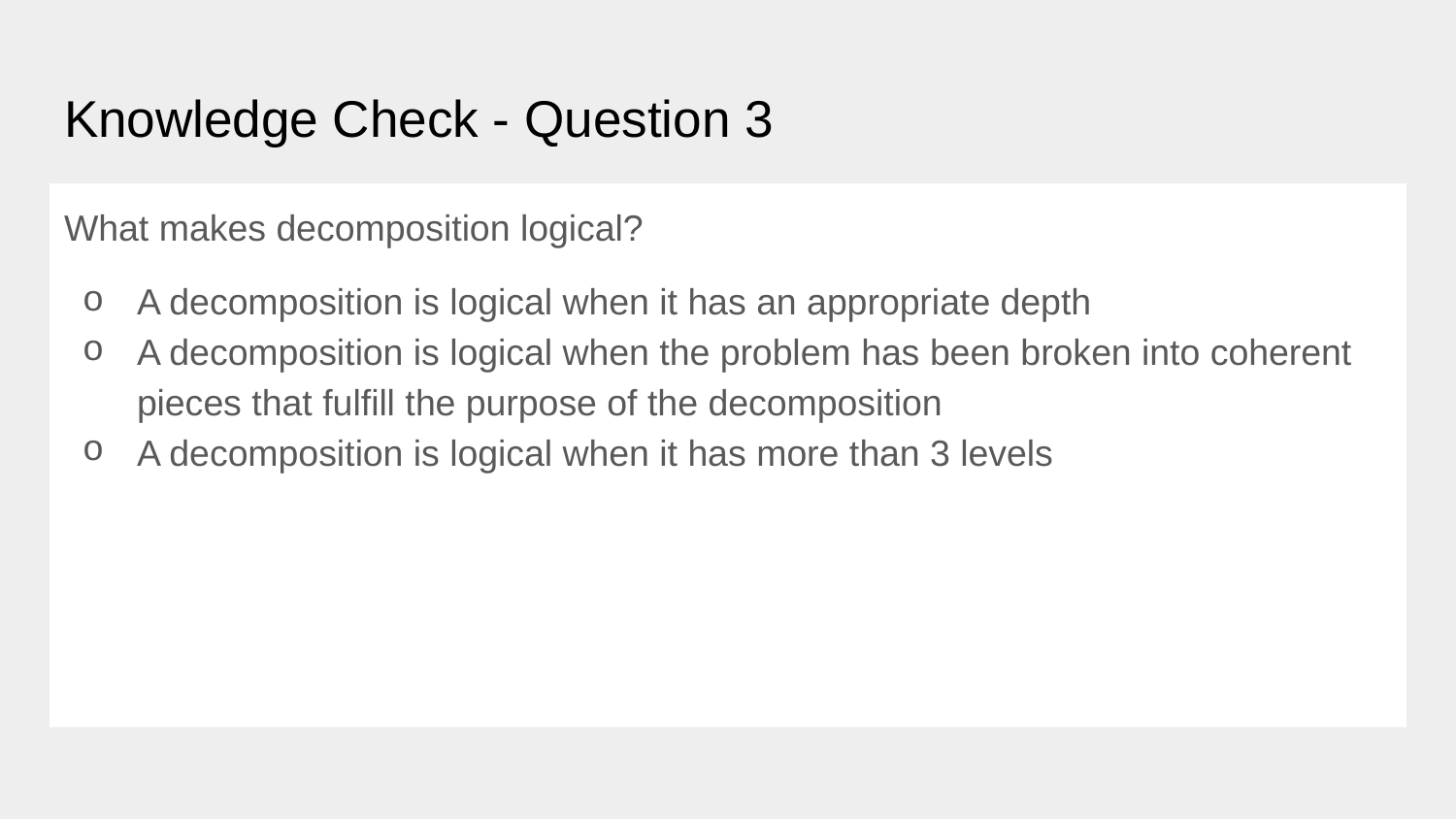

# Knowledge Check - Question 3
What makes decomposition logical?
A decomposition is logical when it has an appropriate depth
A decomposition is logical when the problem has been broken into coherent pieces that fulfill the purpose of the decomposition
A decomposition is logical when it has more than 3 levels